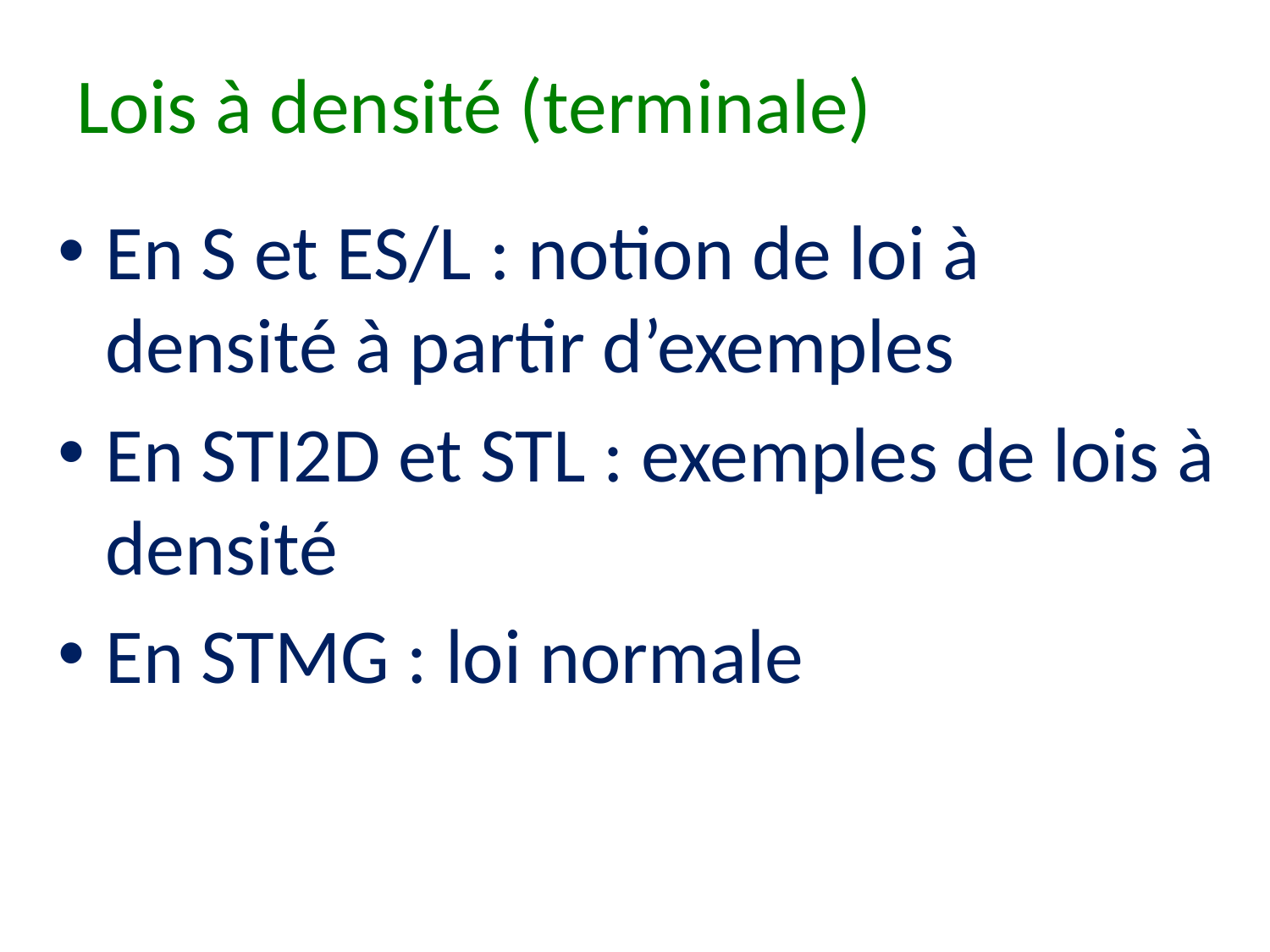

# Lois à densité (terminale)
En S et ES/L : notion de loi à densité à partir d’exemples
En STI2D et STL : exemples de lois à densité
En STMG : loi normale